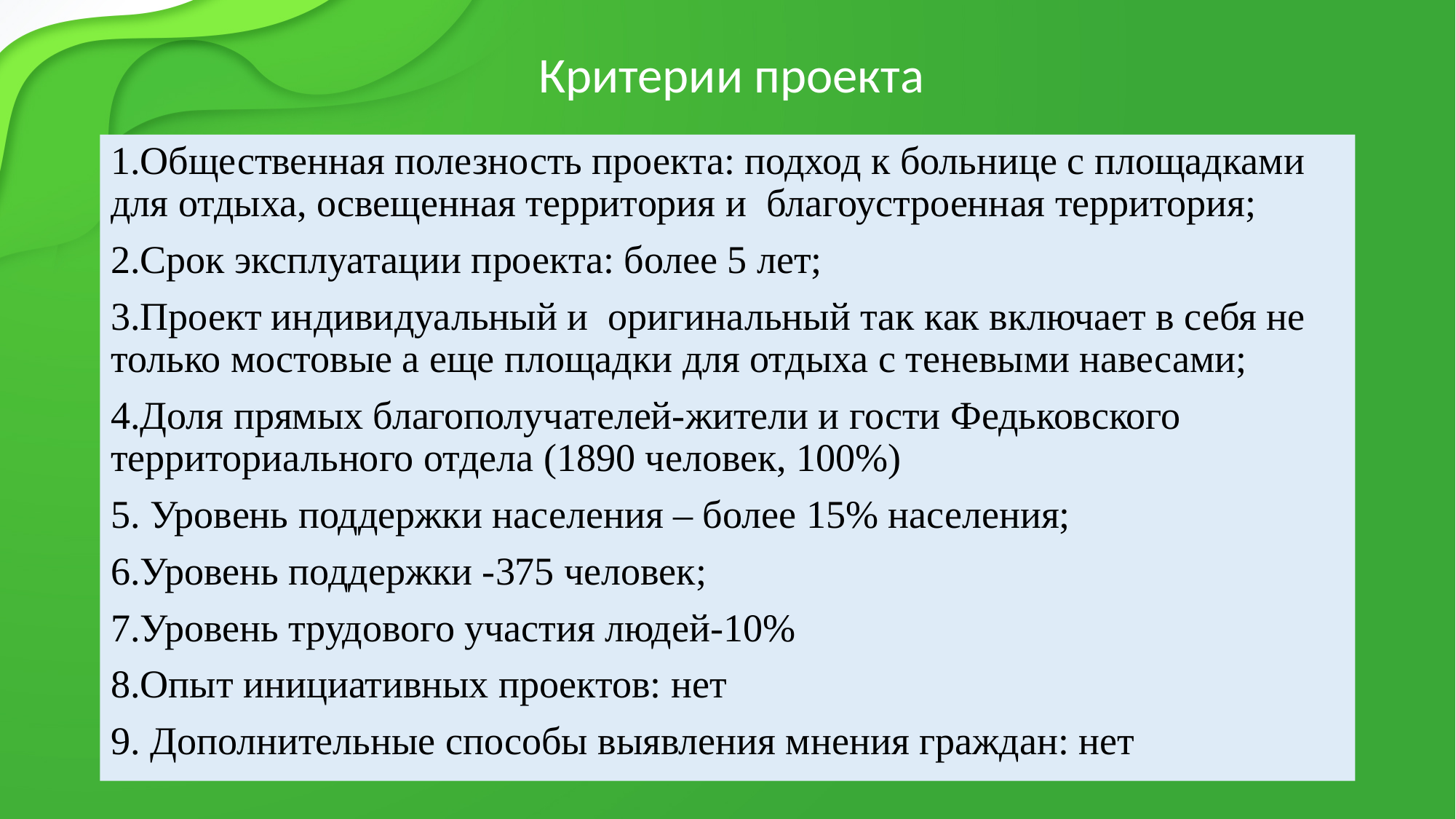

# Критерии проекта
1.Общественная полезность проекта: подход к больнице с площадками для отдыха, освещенная территория и  благоустроенная территория;
2.Срок эксплуатации проекта: более 5 лет;
3.Проект индивидуальный и  оригинальный так как включает в себя не только мостовые а еще площадки для отдыха с теневыми навесами;
4.Доля прямых благополучателей-жители и гости Федьковского территориального отдела (1890 человек, 100%)
5. Уровень поддержки населения – более 15% населения;
6.Уровень поддержки -375 человек;
7.Уровень трудового участия людей-10%
8.Опыт инициативных проектов: нет
9. Дополнительные способы выявления мнения граждан: нет